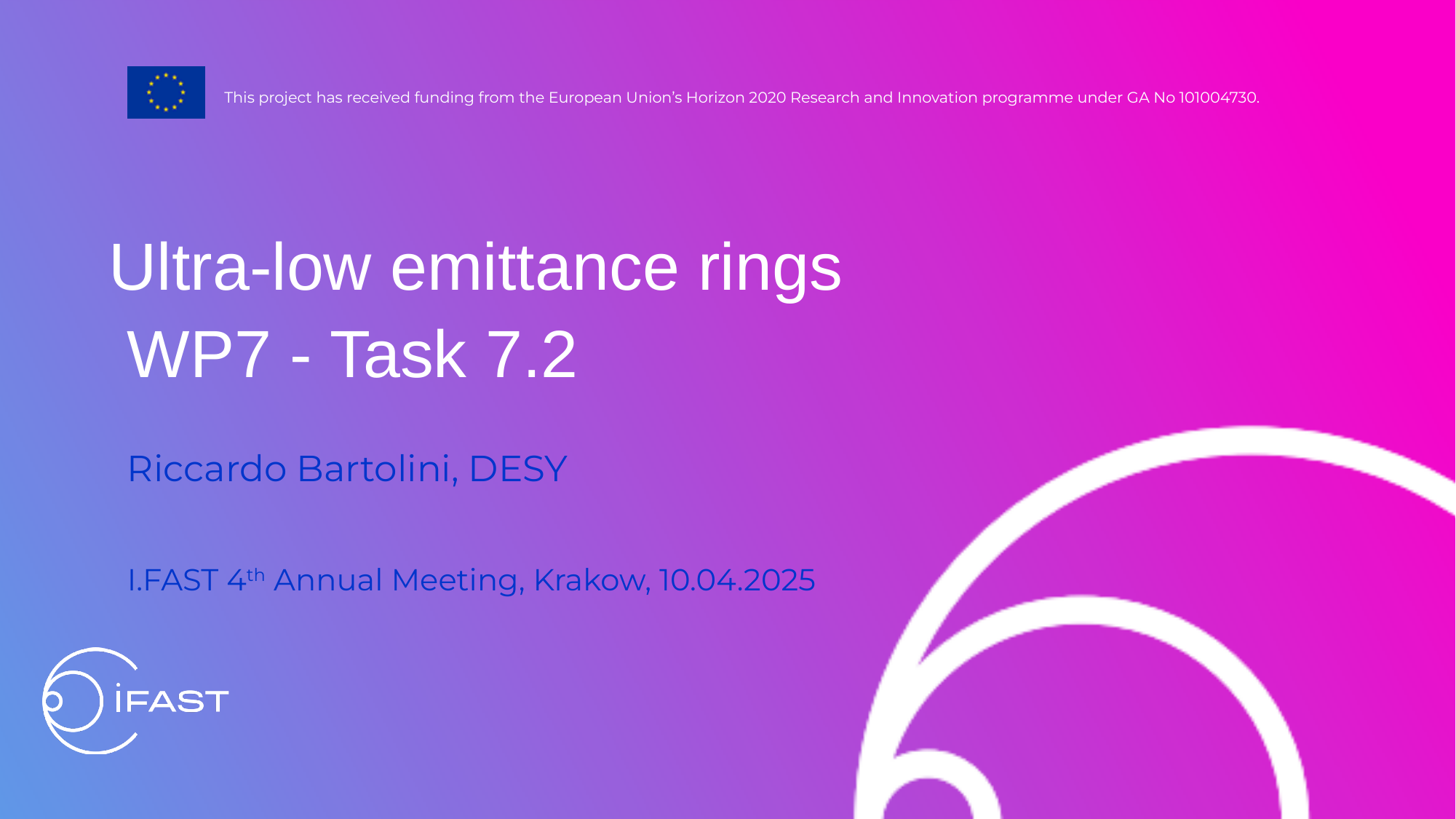

Ultra-low emittance rings
 WP7 - Task 7.2
Riccardo Bartolini, DESY
I.FAST 4th Annual Meeting, Krakow, 10.04.2025